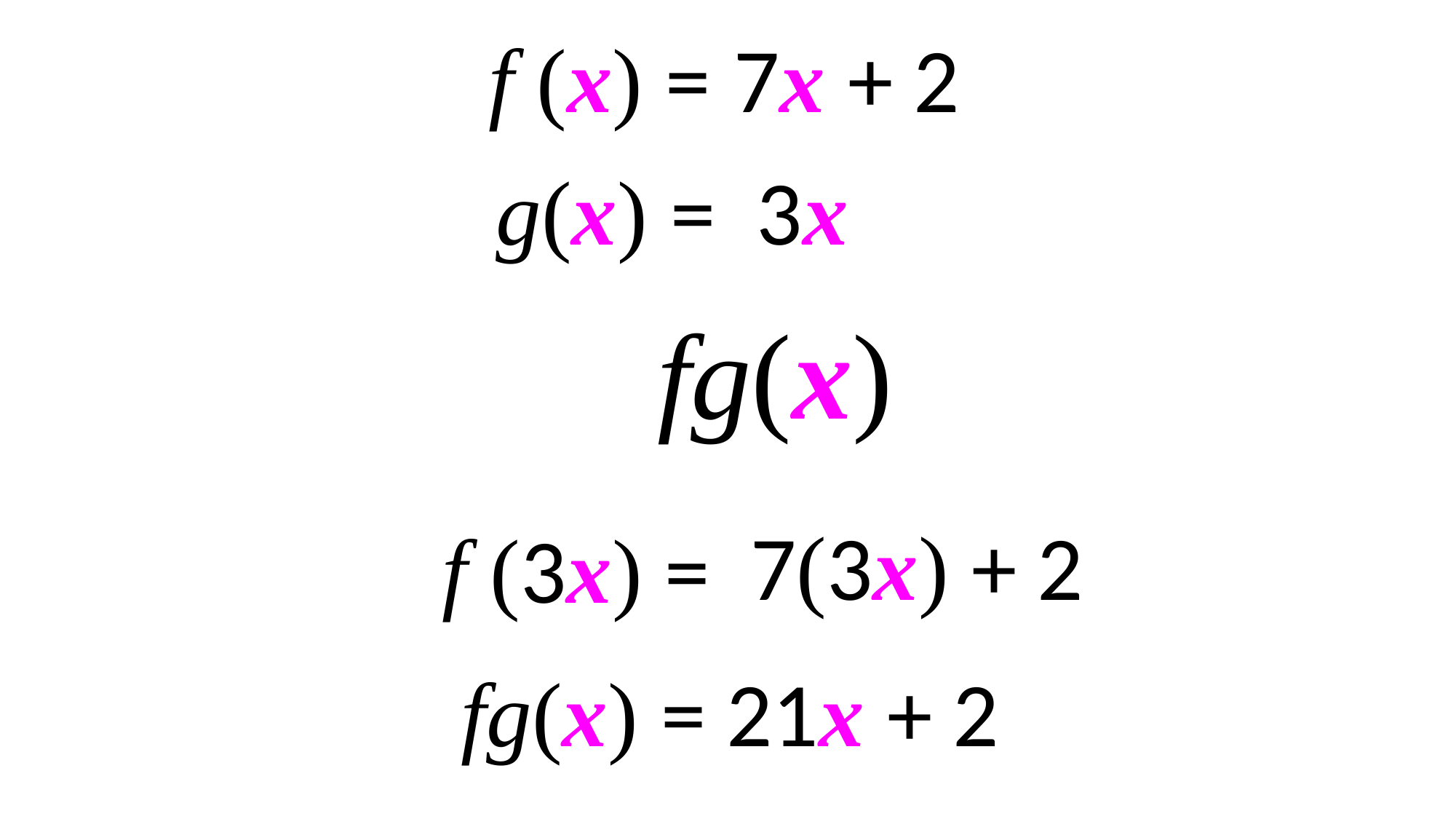

f (x) = 7x + 2
g(x) =  3x
fg(x)
7(3x) + 2
f (3x) =
fg(x) = 21x + 2